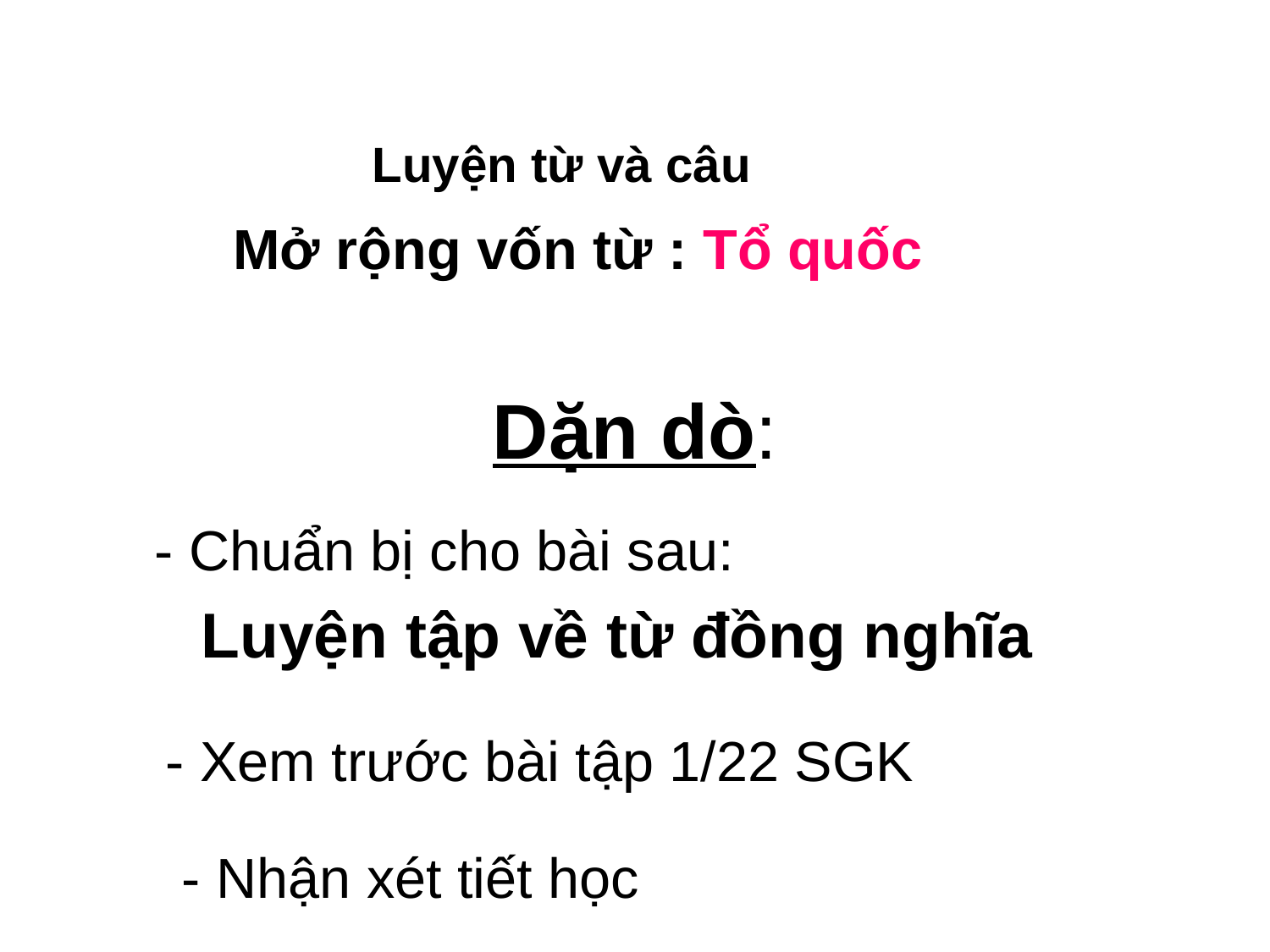

Luyện từ và câu

Mở rộng vốn từ : Tổ quốc
# Dặn dò:
     - Chuẩn bị cho bài sau:
        Luyện tập về từ đồng nghĩa
 - Xem trước bài tập 1/22 SGK
- Nhận xét tiết học